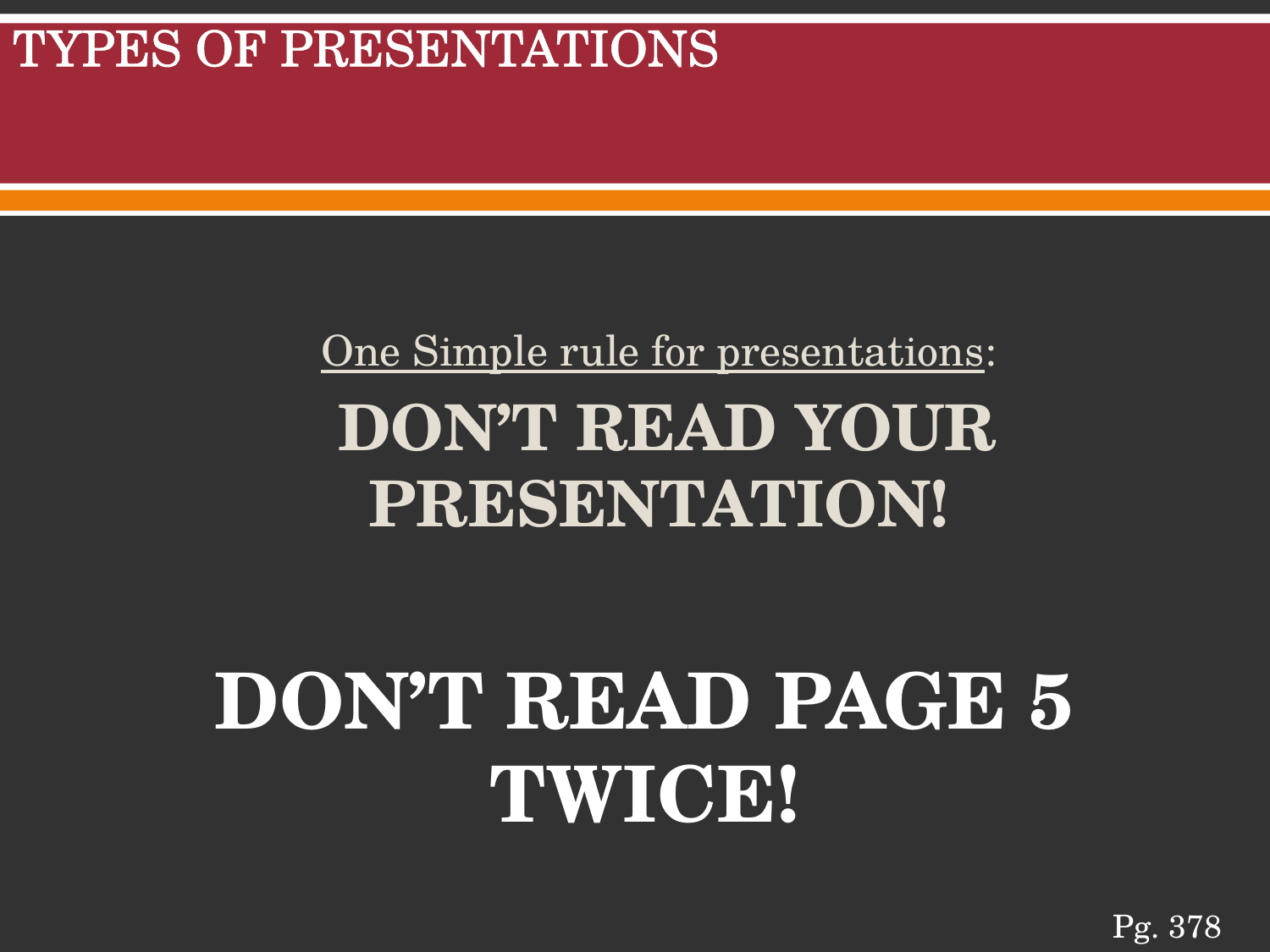

# TYPES OF PRESENTATIONS
One Simple rule for presentations:
 DON’T READ YOUR PRESENTATION!

DON’T READ PAGE 5 TWICE!

Pg. 378